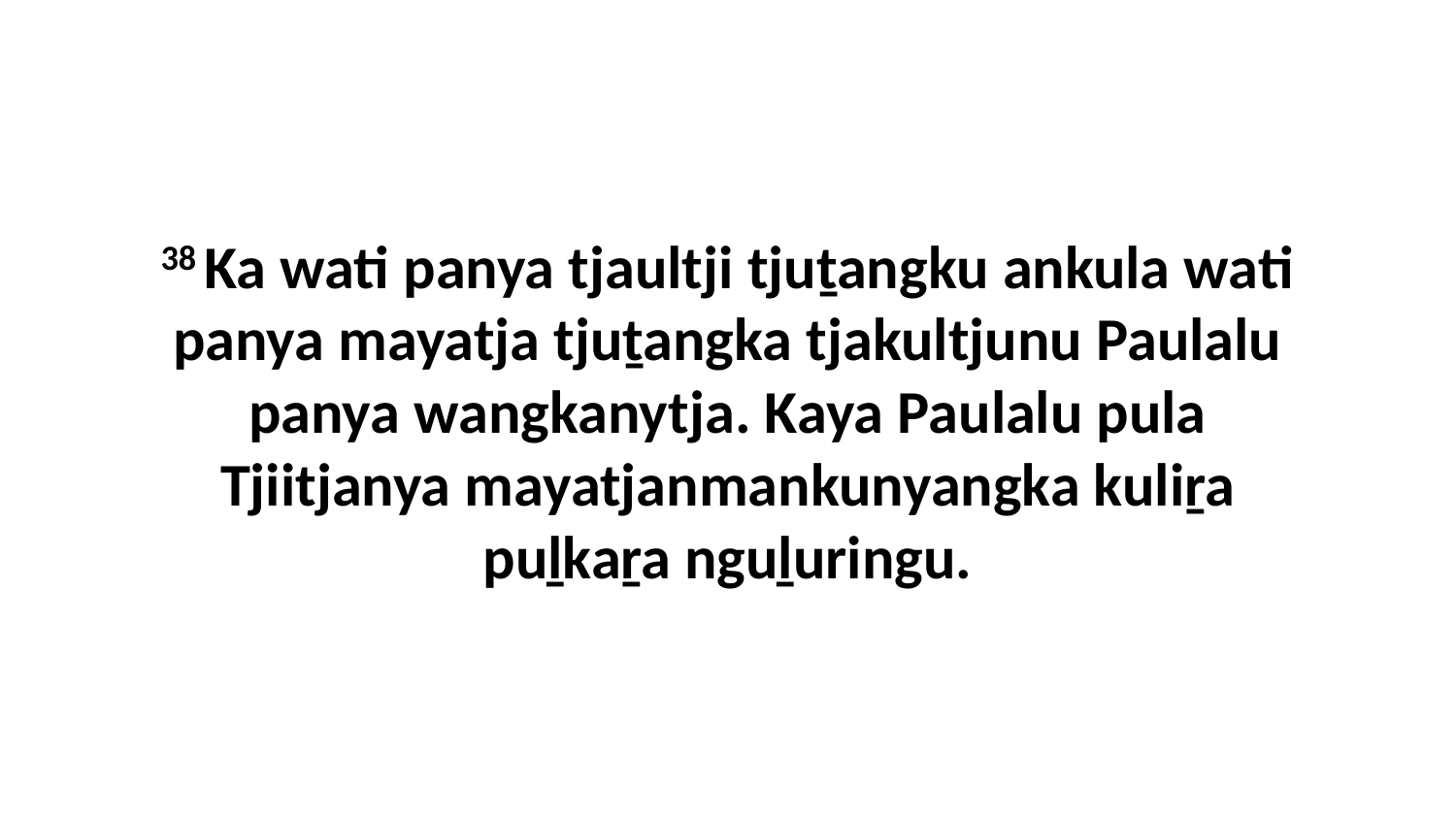

38 Ka wati panya tjaultji tjuṯangku ankula wati panya mayatja tjuṯangka tjakultjunu Paulalu panya wangkanytja. Kaya Paulalu pula Tjiitjanya mayatjanmankunyangka kuliṟa puḻkaṟa nguḻuringu.